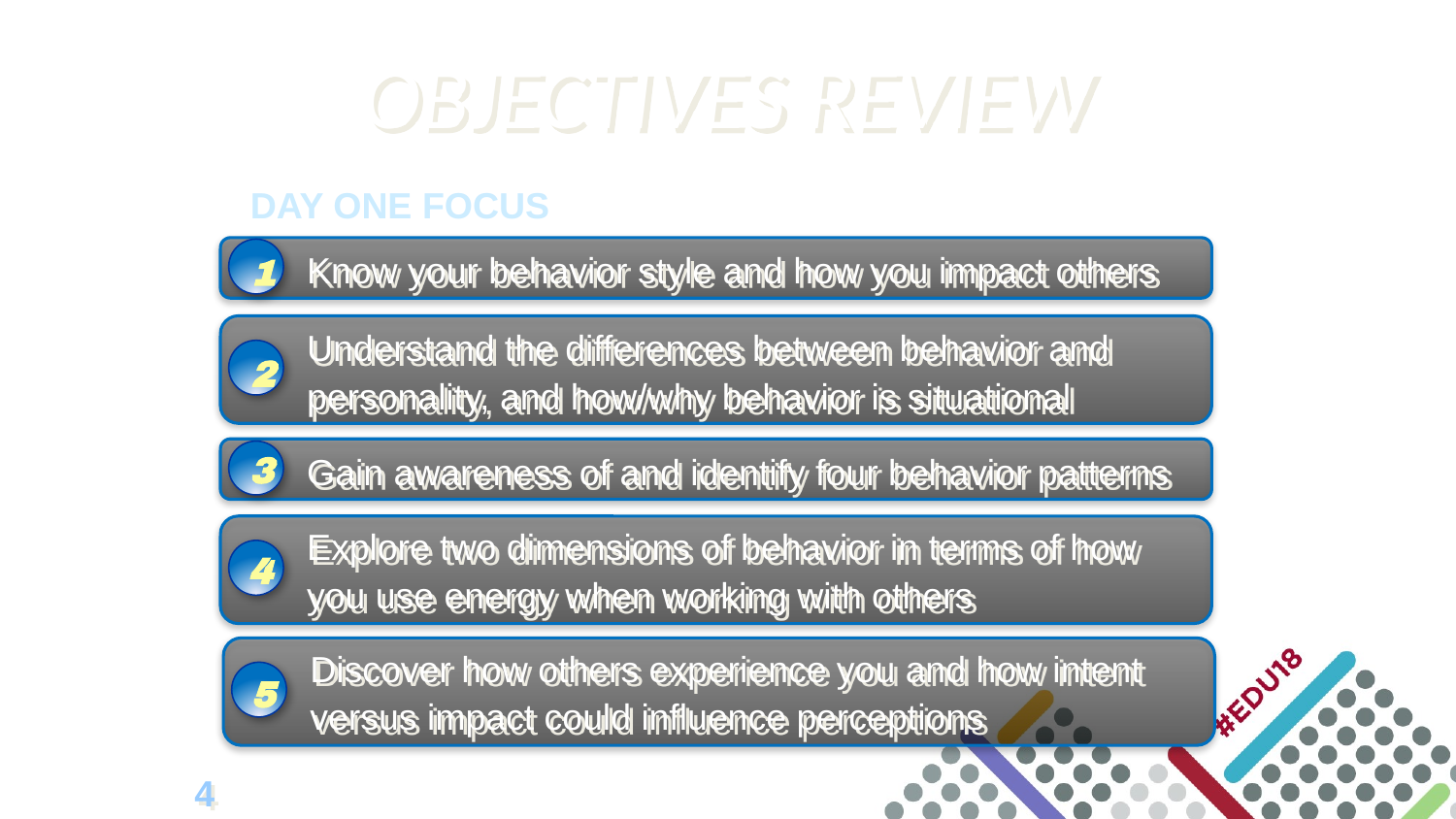

# OBJECTIVES REVIEW
DAY ONE FOCUS
Know your behavior style and how you impact others

1

Understand the differences between behavior and personality, and how/why behavior is situational

2

Gain awareness of and identify four behavior patterns

3

Explore two dimensions of behavior in terms of how you use energy when working with others

4

Discover how others experience you and how intent versus impact could influence perceptions

5
4